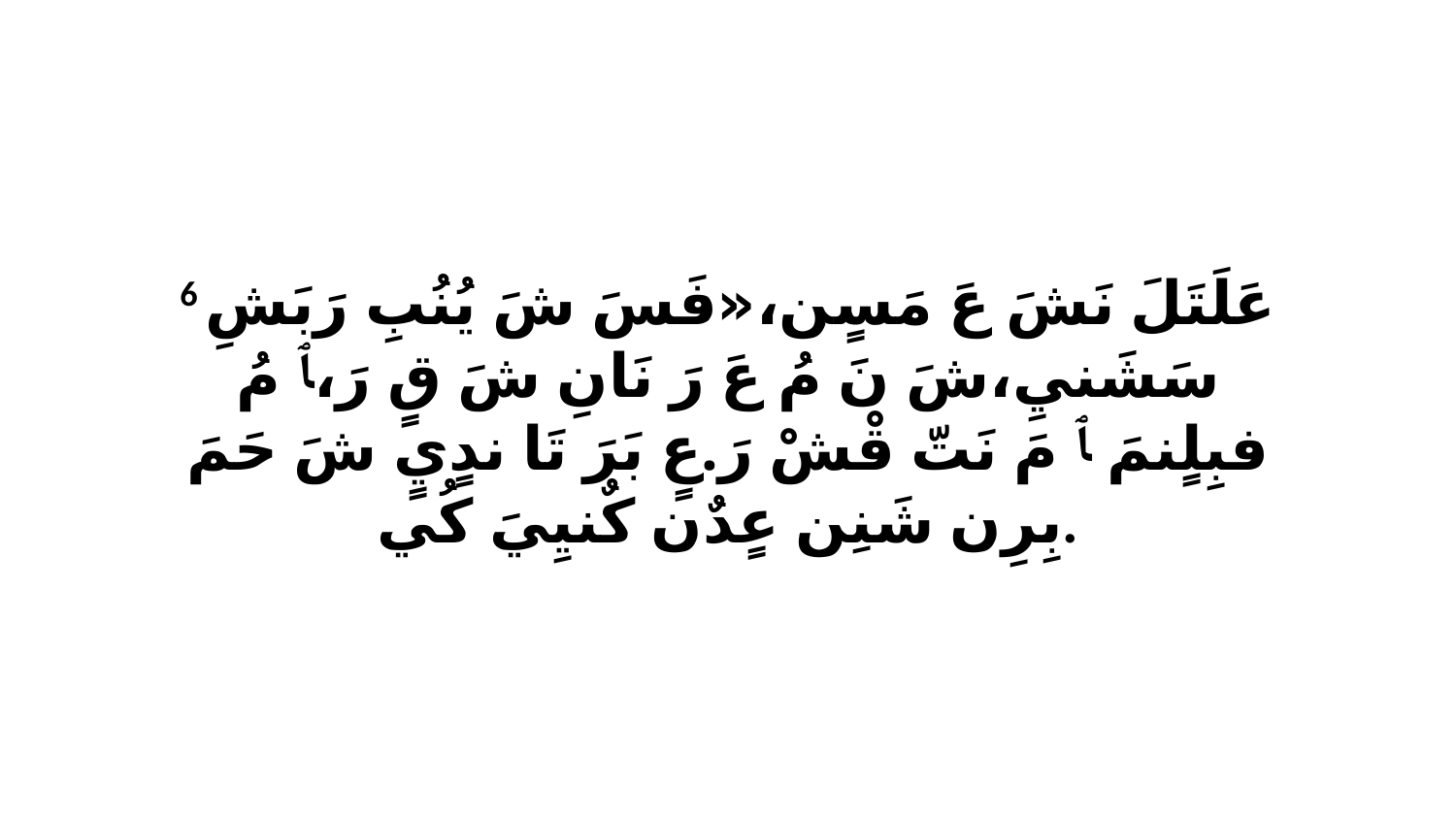

6 عَلَتَلَ نَشَ عَ مَسٍن،«فَسَ شَ يُنُبِ رَبَشِ سَشَنيِ،شَ نَ مُ عَ رَ نَانِ شَ قٍ رَ،ﭑ مُ فبِلٍنمَ ﭑ مَ نَتّ قْشْ رَ.عٍ بَرَ تَا ندٍيٍ شَ حَمَ بِرِن شَنِن عٍدٌن كٌنيِيَ كُي.